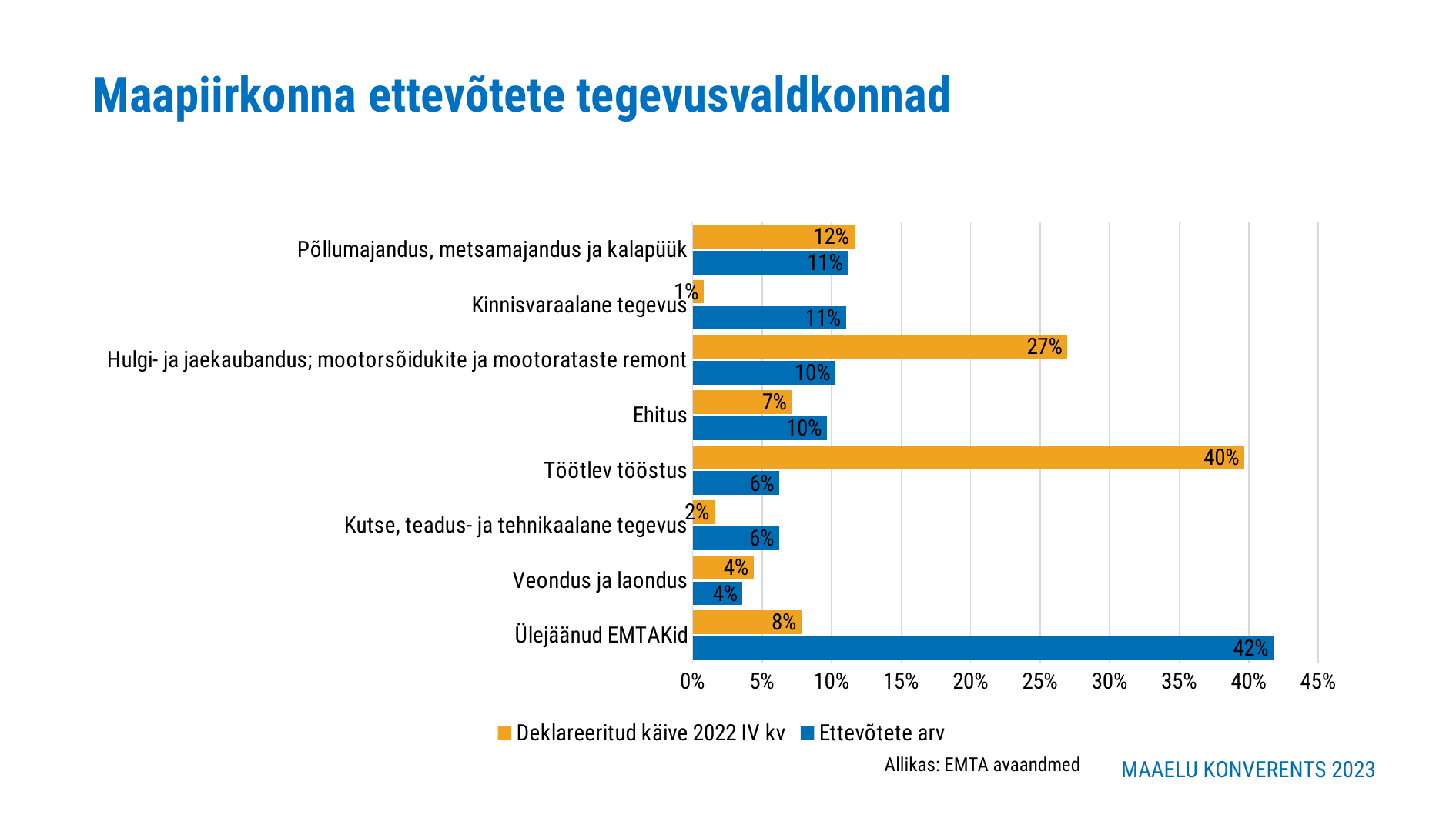

# Maapiirkonna ettevõtete tegevusvaldkonnad

### Chart

| Category | Ettevõtete arv | Deklareeritud käive 2022 IV kv |
|---|---|---|
| Ülejäänud EMTAKid | 0.4179 | 0.0783 |
| Veondus ja laondus | 0.036000000000000004 | 0.043899999999999995 |
| Kutse, teadus- ja tehnikaalane tegevus | 0.0623 | 0.015700000000000002 |
| Töötlev tööstus | 0.062400000000000004 | 0.3968 |
| Ehitus | 0.0965 | 0.07150000000000001 |
| Hulgi- ja jaekaubandus; mootorsõidukite ja mootorataste remont | 0.1027 | 0.2696 |
| Kinnisvaraalane tegevus | 0.1103 | 0.008 |
| Põllumajandus, metsamajandus ja kalapüük | 0.1118 | 0.11630000000000001 |
Allikas: EMTA avaandmed
MAAELU KONVERENTS 2023